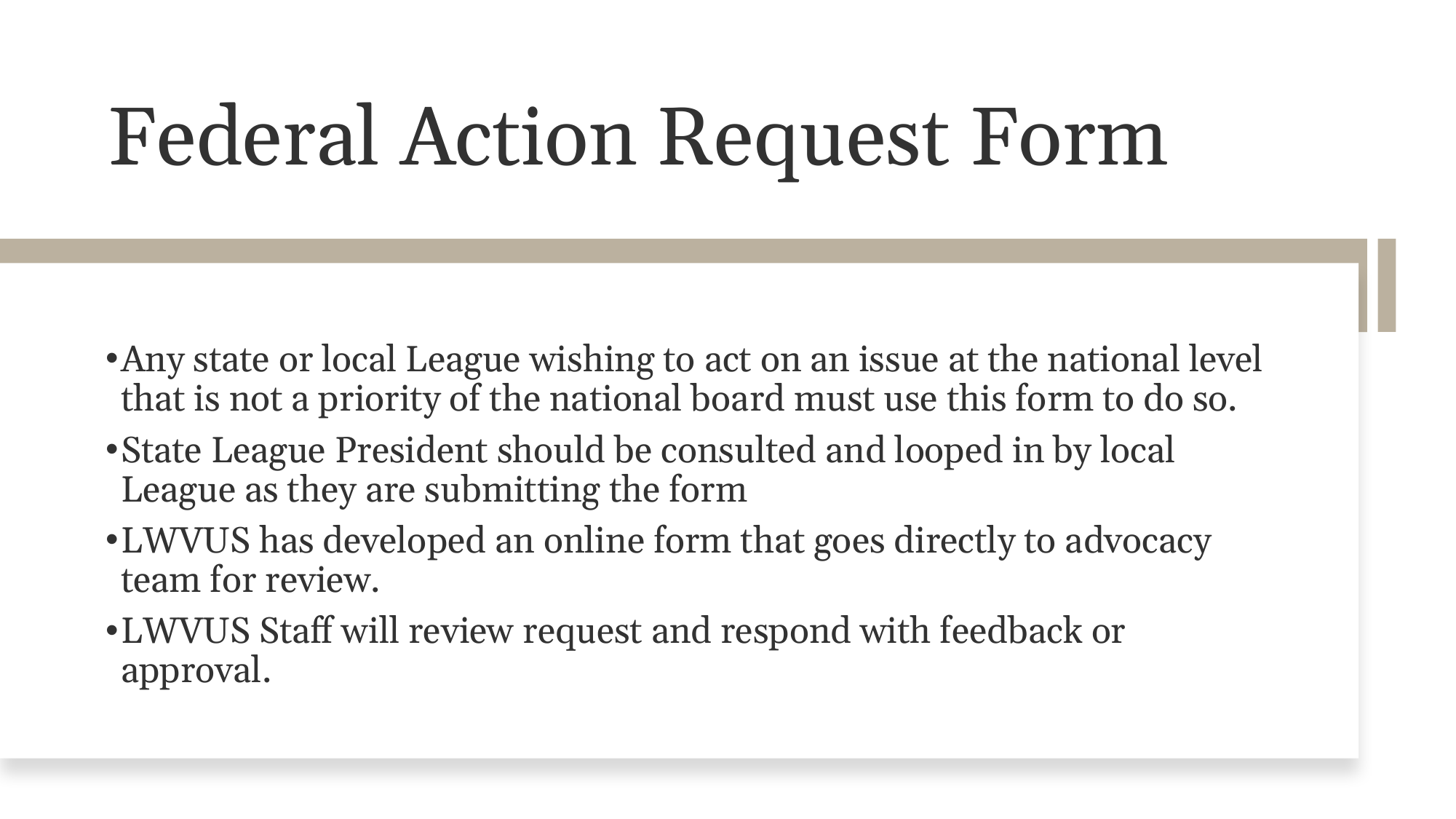

# Federal Action Request Form

Any state or local League wishing to act on an issue at the national level that is not a priority of the national board must use this form to do so.
State League President should be consulted and looped in by local League as they are submitting the form
LWVUS has developed an online form that goes directly to advocacy team for review.
LWVUS Staff will review request and respond with feedback or approval.